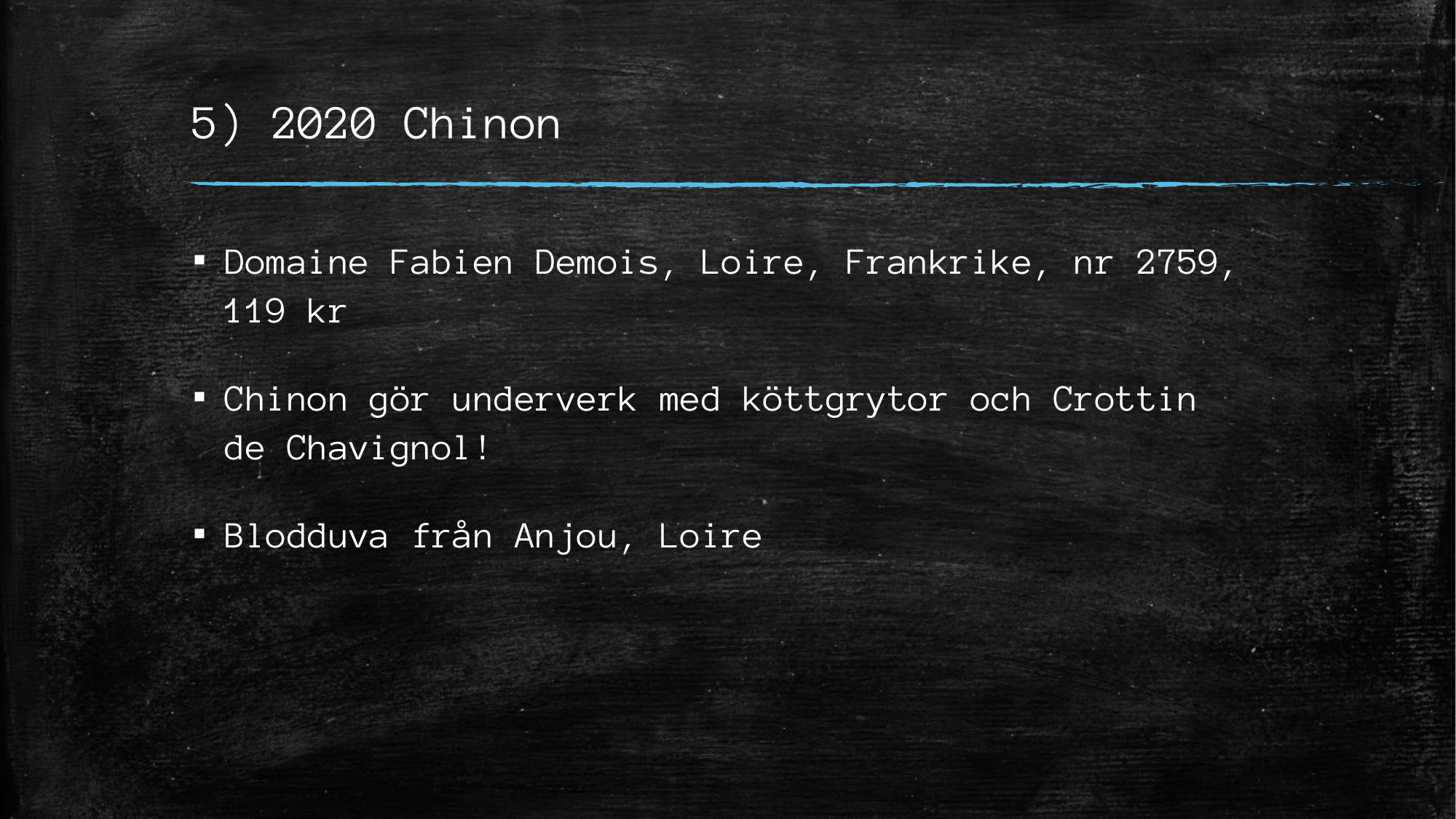

# 5) 2020 Chinon
Domaine Fabien Demois, Loire, Frankrike, nr 2759, 119 kr
Chinon gör underverk med köttgrytor och Crottin de Chavignol!
Blodduva från Anjou, Loire